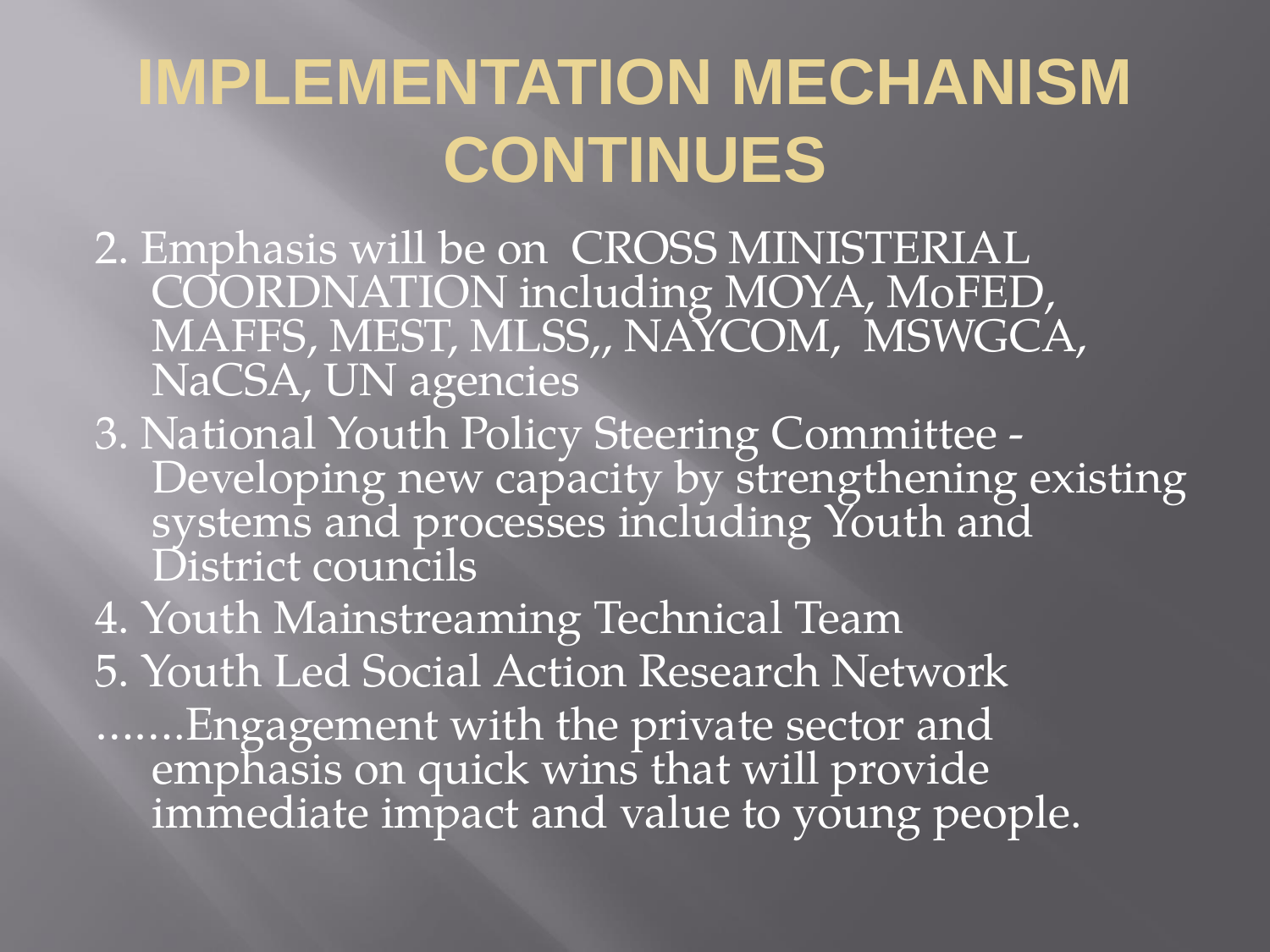

IMPLEMENTATION MECHANISM CONTINUES
2. Emphasis will be on  CROSS MINISTERIAL COORDNATION including MOYA, MoFED, MAFFS, MEST, MLSS,, NAYCOM,  MSWGCA, NaCSA, UN agencies
3. National Youth Policy Steering Committee - Developing new capacity by strengthening existing systems and processes including Youth and District councils
4. Youth Mainstreaming Technical Team
5. Youth Led Social Action Research Network
…….Engagement with the private sector and emphasis on quick wins that will provide immediate impact and value to young people.